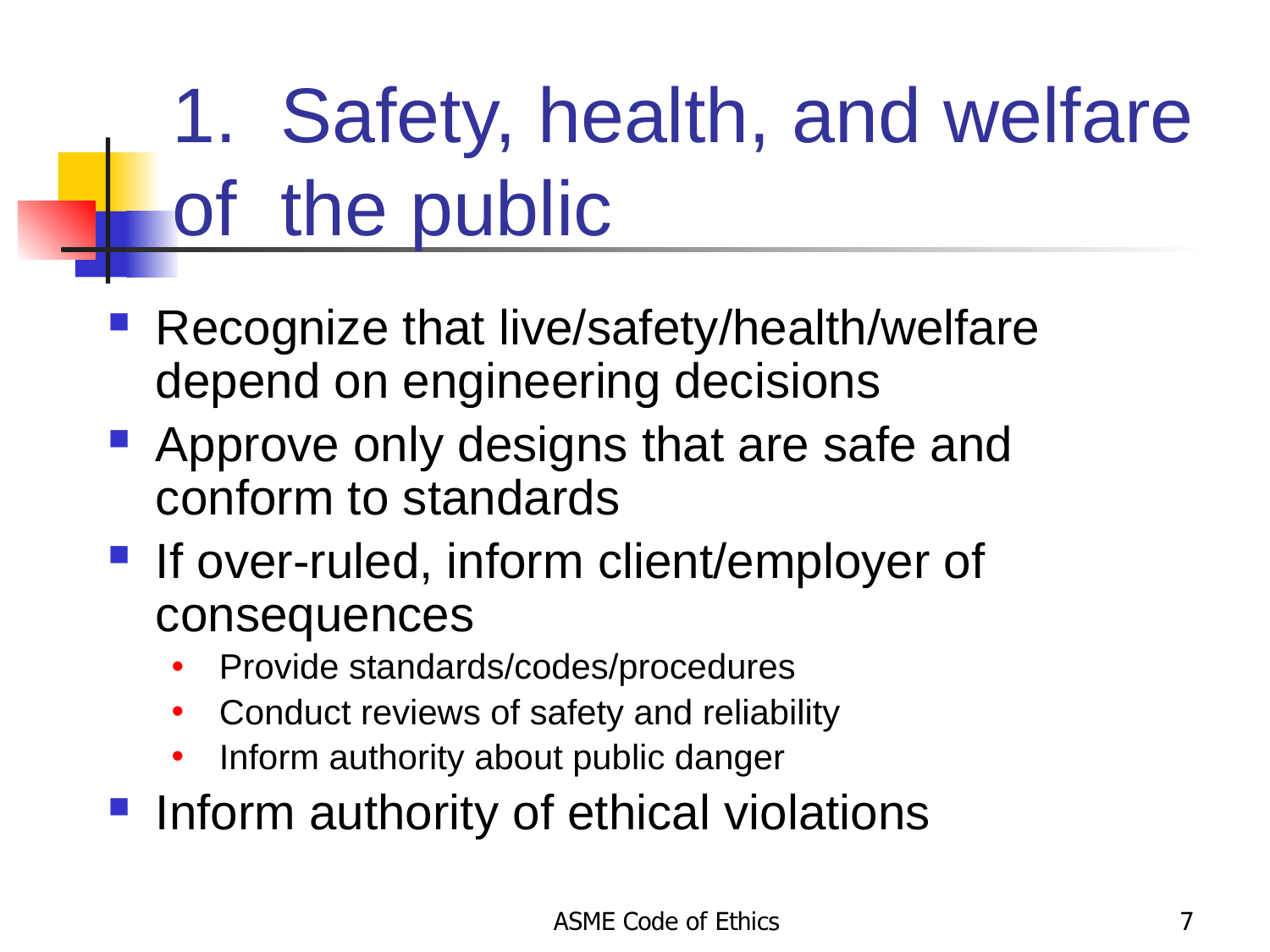

# 1.  Safety, health, and welfare of  the public
Recognize that live/safety/health/welfare depend on engineering decisions
Approve only designs that are safe and conform to standards
If over-ruled, inform client/employer of consequences
Provide standards/codes/procedures
Conduct reviews of safety and reliability
Inform authority about public danger
Inform authority of ethical violations
ASME Code of Ethics
7